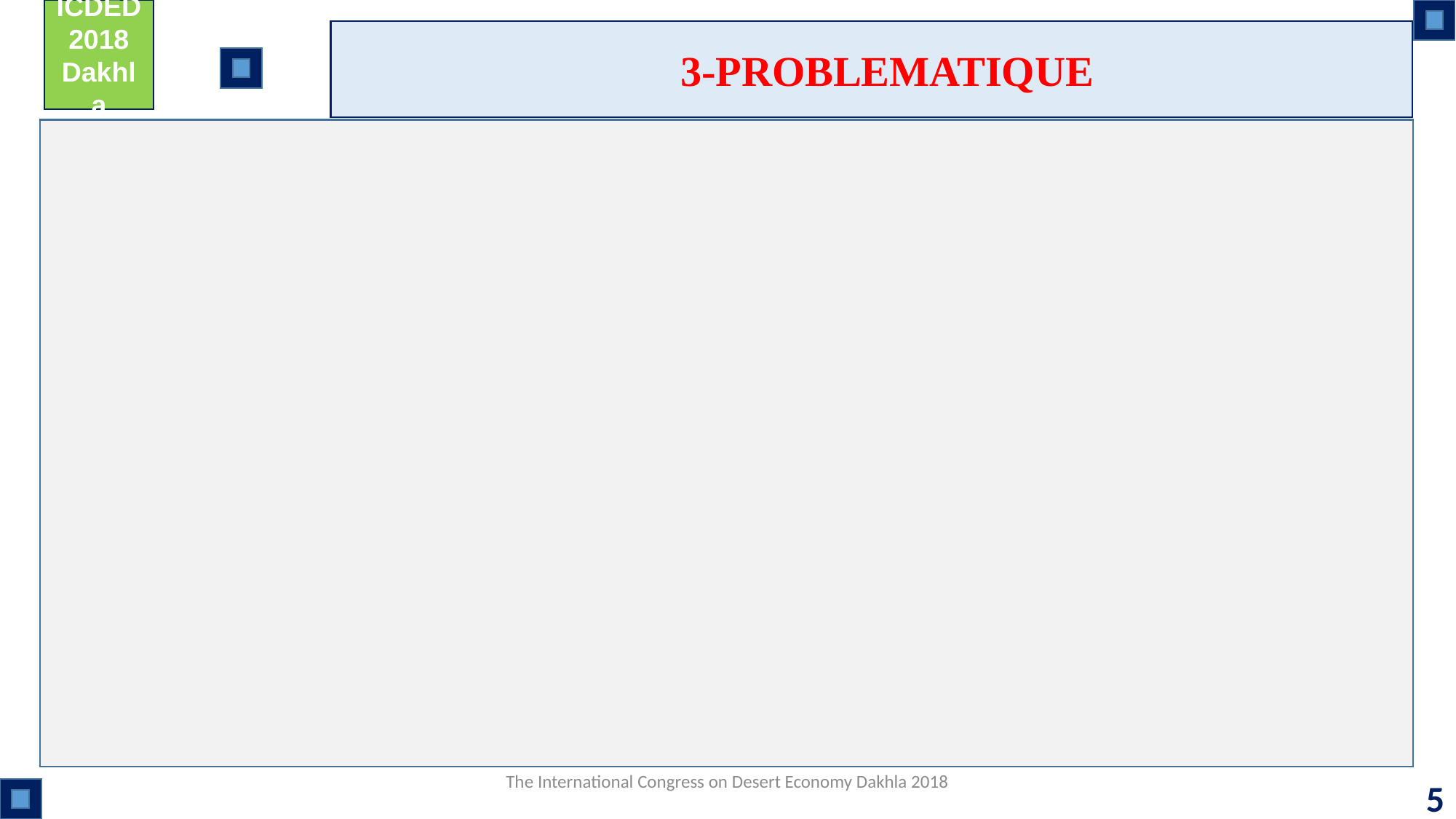

ICDED
2018
Dakhla

3-PROBLEMATIQUE

The International Congress on Desert Economy Dakhla 2018
5